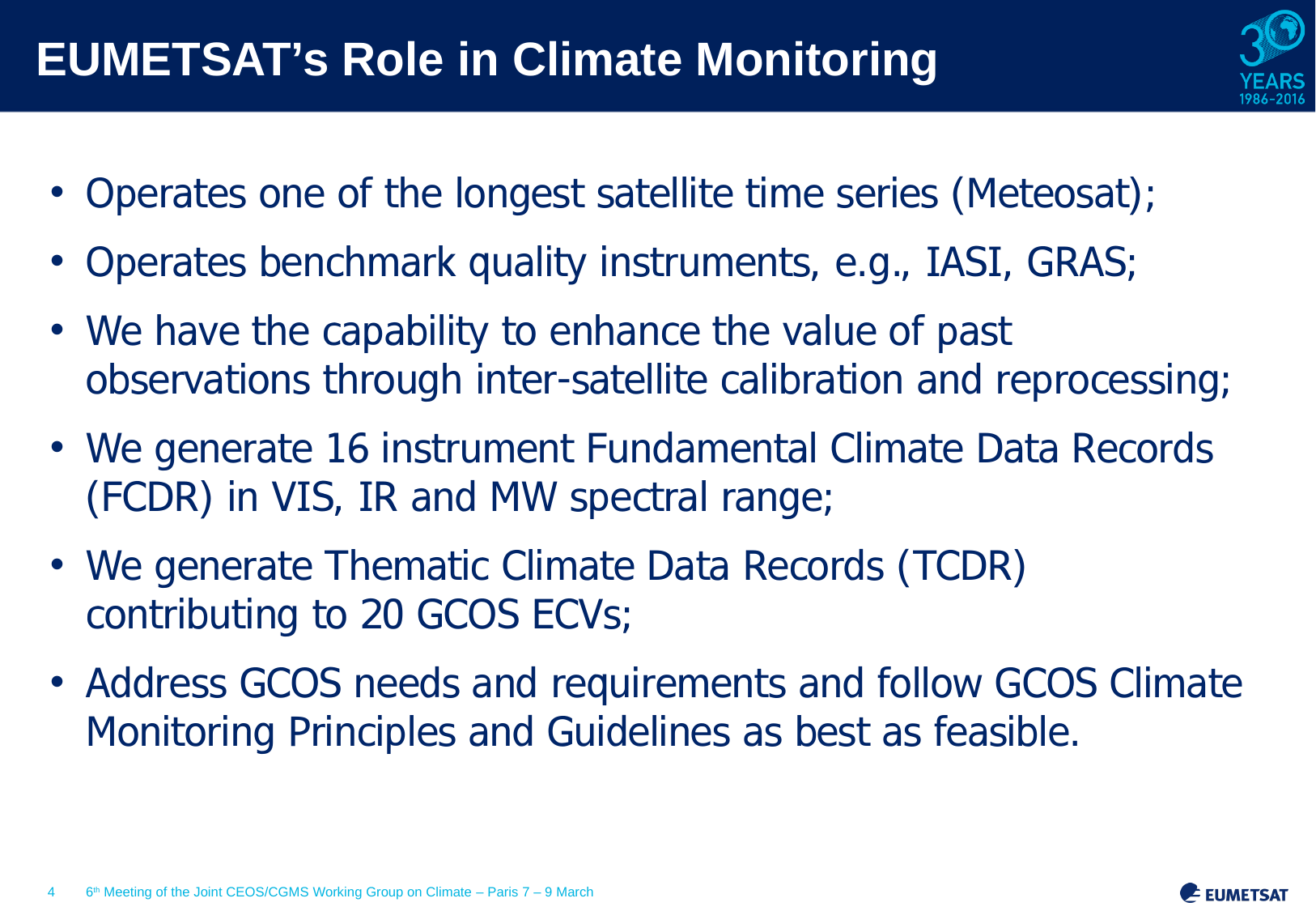

# EUMETSAT’s Role in Climate Monitoring
Operates one of the longest satellite time series (Meteosat);
Operates benchmark quality instruments, e.g., IASI, GRAS;
We have the capability to enhance the value of past observations through inter-satellite calibration and reprocessing;
We generate 16 instrument Fundamental Climate Data Records (FCDR) in VIS, IR and MW spectral range;
We generate Thematic Climate Data Records (TCDR) contributing to 20 GCOS ECVs;
Address GCOS needs and requirements and follow GCOS Climate Monitoring Principles and Guidelines as best as feasible.